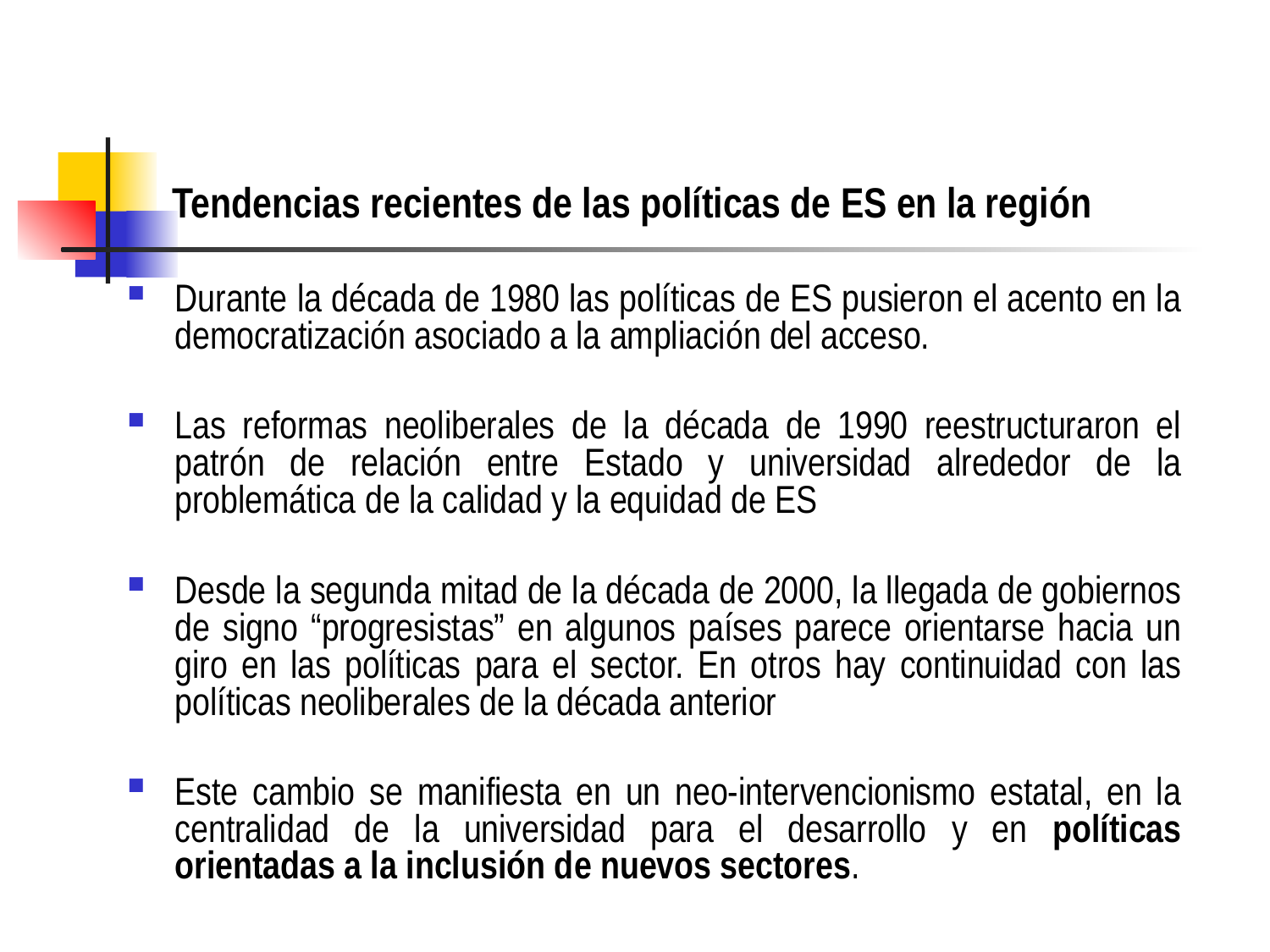

# Tendencias recientes de las políticas de ES en la región
Durante la década de 1980 las políticas de ES pusieron el acento en la democratización asociado a la ampliación del acceso.

Las reformas neoliberales de la década de 1990 reestructuraron el patrón de relación entre Estado y universidad alrededor de la problemática de la calidad y la equidad de ES

Desde la segunda mitad de la década de 2000, la llegada de gobiernos de signo “progresistas” en algunos países parece orientarse hacia un giro en las políticas para el sector. En otros hay continuidad con las políticas neoliberales de la década anterior

Este cambio se manifiesta en un neo-intervencionismo estatal, en la centralidad de la universidad para el desarrollo y en políticas orientadas a la inclusión de nuevos sectores.